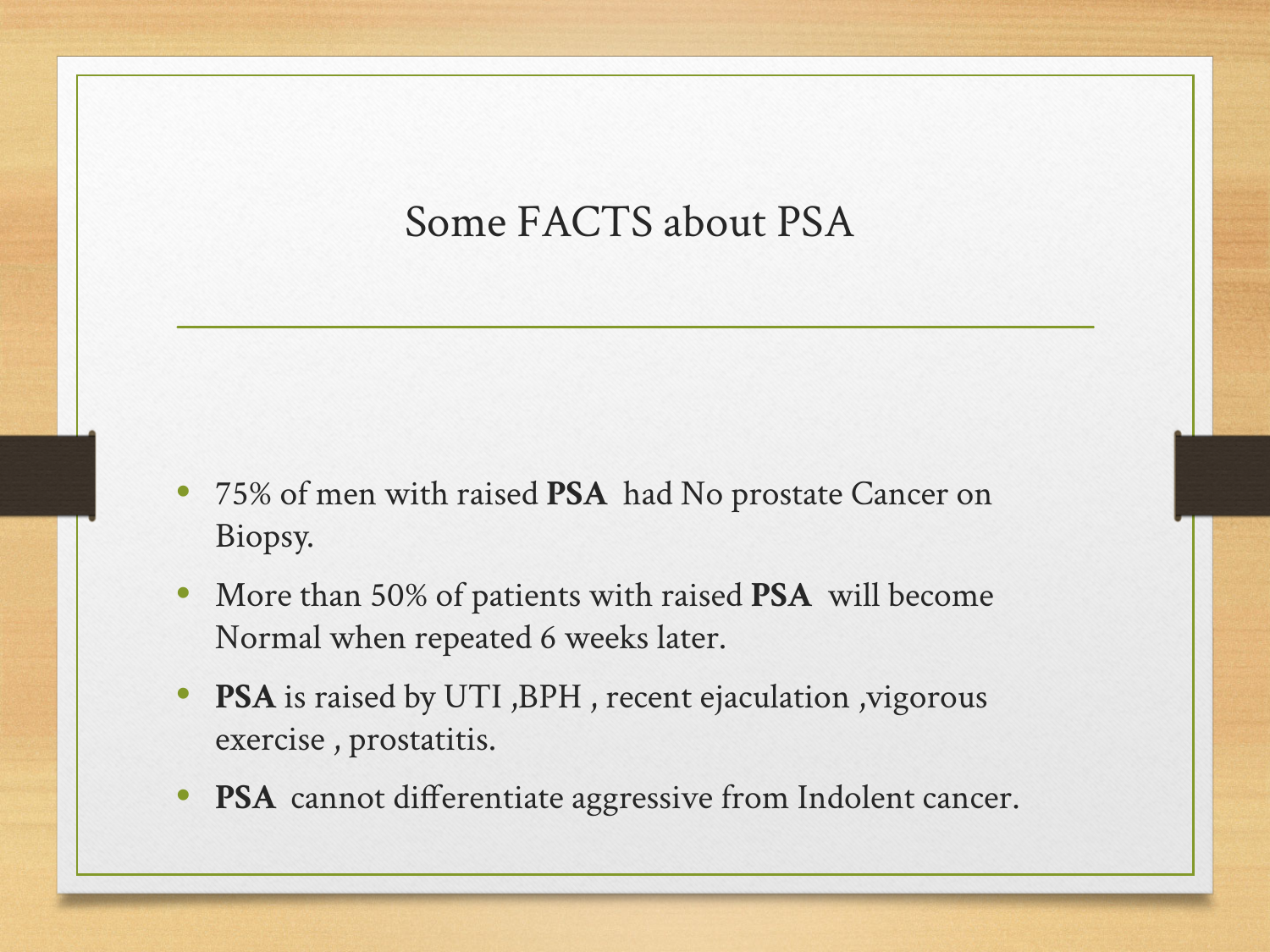

# Some FACTS about PSA

75% of men with raised PSA  had No prostate Cancer on Biopsy.
More than 50% of patients with raised PSA  will become Normal when repeated 6 weeks later.
PSA is raised by UTI ,BPH , recent ejaculation ,vigorous exercise , prostatitis.
PSA  cannot differentiate aggressive from Indolent cancer.